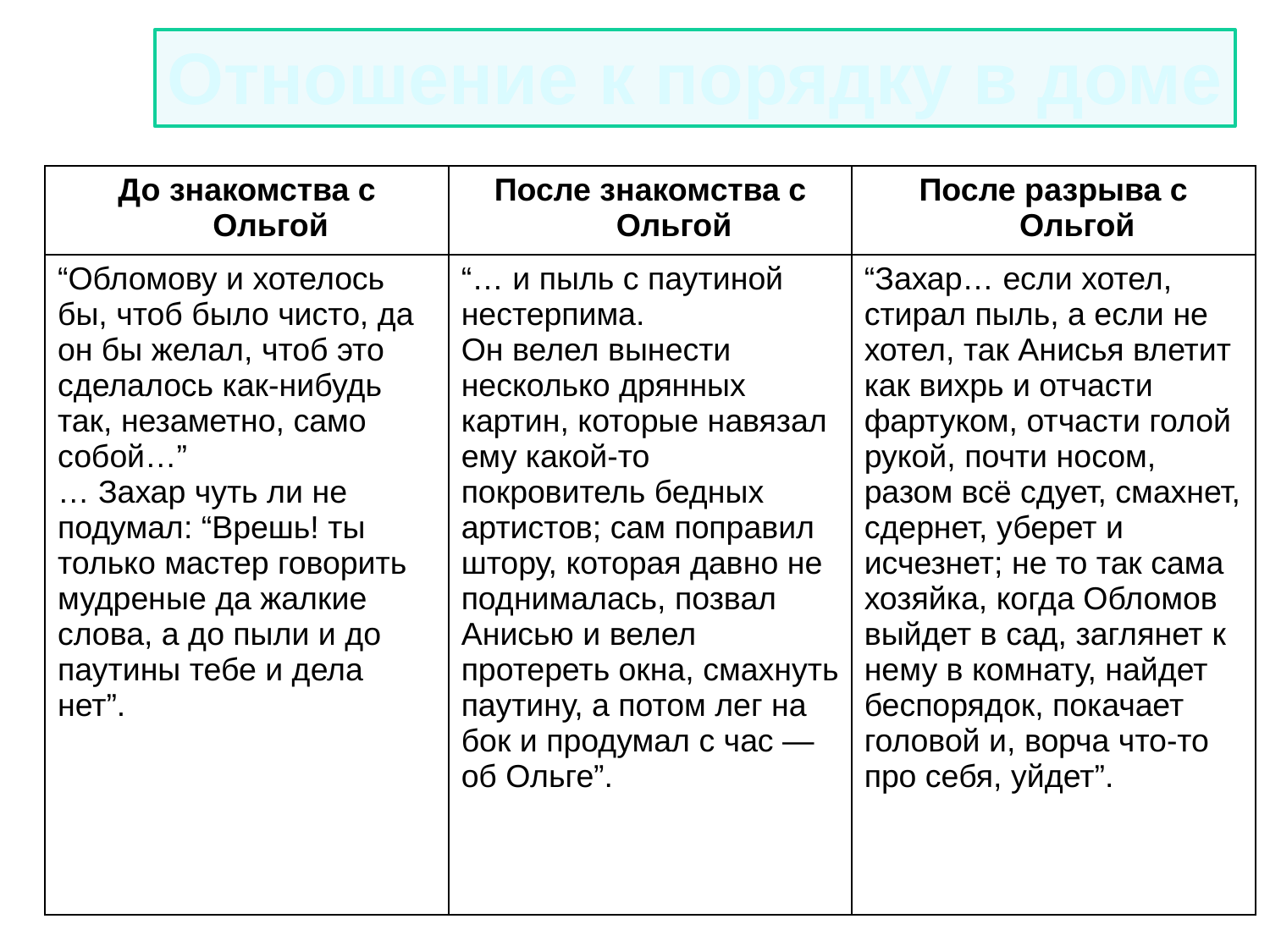

Отношение к порядку в доме
| До знакомства с Ольгой | После знакомства с Ольгой | После разрыва с Ольгой |
| --- | --- | --- |
| “Обломову и хотелось бы, чтоб было чисто, да он бы желал, чтоб это сделалось как-нибудь так, незаметно, само собой…” … Захар чуть ли не подумал: “Врешь! ты только мастер говорить мудреные да жалкие слова, а до пыли и до паутины тебе и дела нет”. | “… и пыль с паутиной нестерпима. Он велел вынести несколько дрянных картин, которые навязал ему какой-то покровитель бедных артистов; сам поправил штору, которая давно не поднималась, позвал Анисью и велел протереть окна, смахнуть паутину, а потом лег на бок и продумал с час — об Ольге”. | “Захар… если хотел, стирал пыль, а если не хотел, так Анисья влетит как вихрь и отчасти фартуком, отчасти голой рукой, почти носом, разом всё сдует, смахнет, сдернет, уберет и исчезнет; не то так сама хозяйка, когда Обломов выйдет в сад, заглянет к нему в комнату, найдет беспорядок, покачает головой и, ворча что-то про себя, уйдет”. |